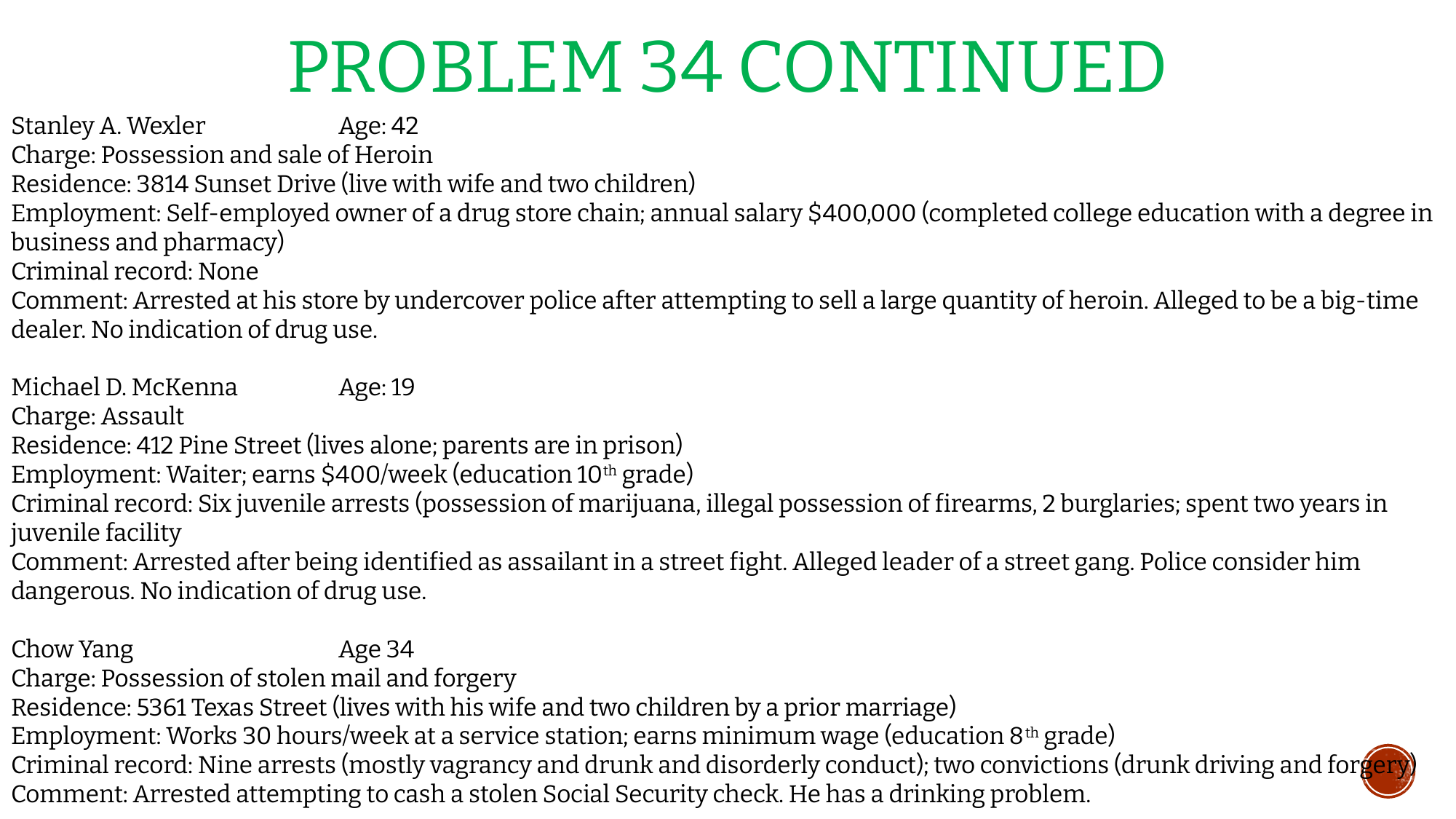

# Problem 34 Continued
Stanley A. Wexler		Age: 42
Charge: Possession and sale of Heroin
Residence: 3814 Sunset Drive (live with wife and two children)
Employment: Self-employed owner of a drug store chain; annual salary $400,000 (completed college education with a degree in business and pharmacy)
Criminal record: None
Comment: Arrested at his store by undercover police after attempting to sell a large quantity of heroin. Alleged to be a big-time dealer. No indication of drug use.

Michael D. McKenna	Age: 19
Charge: Assault
Residence: 412 Pine Street (lives alone; parents are in prison)
Employment: Waiter; earns $400/week (education 10th grade)
Criminal record: Six juvenile arrests (possession of marijuana, illegal possession of firearms, 2 burglaries; spent two years in juvenile facility
Comment: Arrested after being identified as assailant in a street fight. Alleged leader of a street gang. Police consider him dangerous. No indication of drug use.

Chow Yang		Age 34
Charge: Possession of stolen mail and forgery
Residence: 5361 Texas Street (lives with his wife and two children by a prior marriage)
Employment: Works 30 hours/week at a service station; earns minimum wage (education 8th grade)
Criminal record: Nine arrests (mostly vagrancy and drunk and disorderly conduct); two convictions (drunk driving and forgery)
Comment: Arrested attempting to cash a stolen Social Security check. He has a drinking problem.